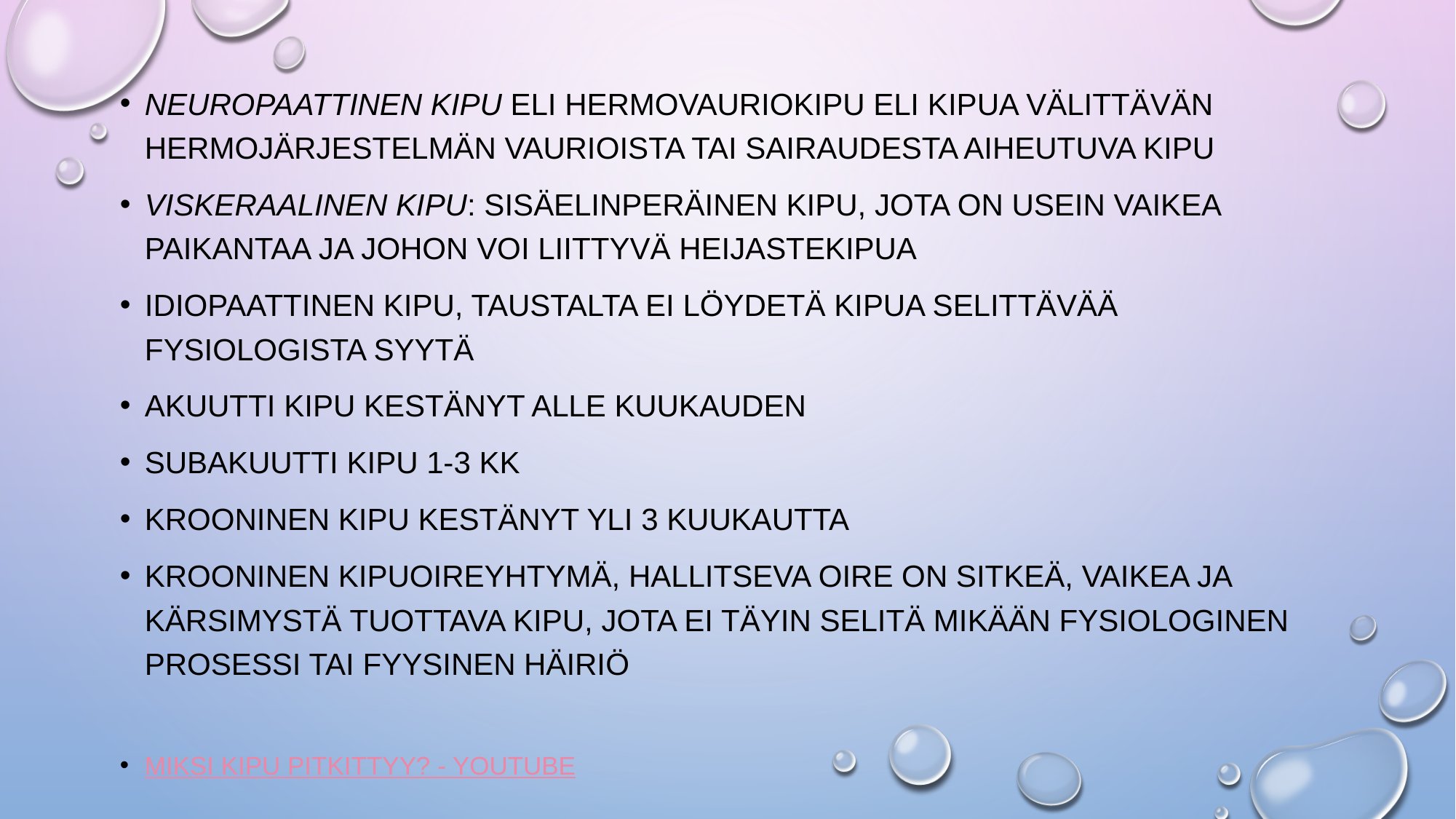

Neuropaattinen kipu eli hermovauriokipu eli kipua välittävän hermojärjestelmän vaurioista tai sairaudesta aiheutuva kipu
Viskeraalinen kipu: sisäelinperäinen kipu, jota on usein vaikea paikantaa ja johon voi liittyvä heijastekipua
Idiopaattinen kipu, taustalta ei löydetä kipua selittävää fysiologista syytä
Akuutti kipu kestänyt alle kuukauden
Subakuutti kipu 1-3 kk
Krooninen kipu kestänyt yli 3 kuukautta
Krooninen kipuoireyhtymä, hallitseva oire on sitkeä, vaikea ja kärsimystä tuottava kipu, jota ei täyin selitä mikään fysiologinen prosessi tai fyysinen häiriö

Miksi kipu pitkittyy? - YouTube